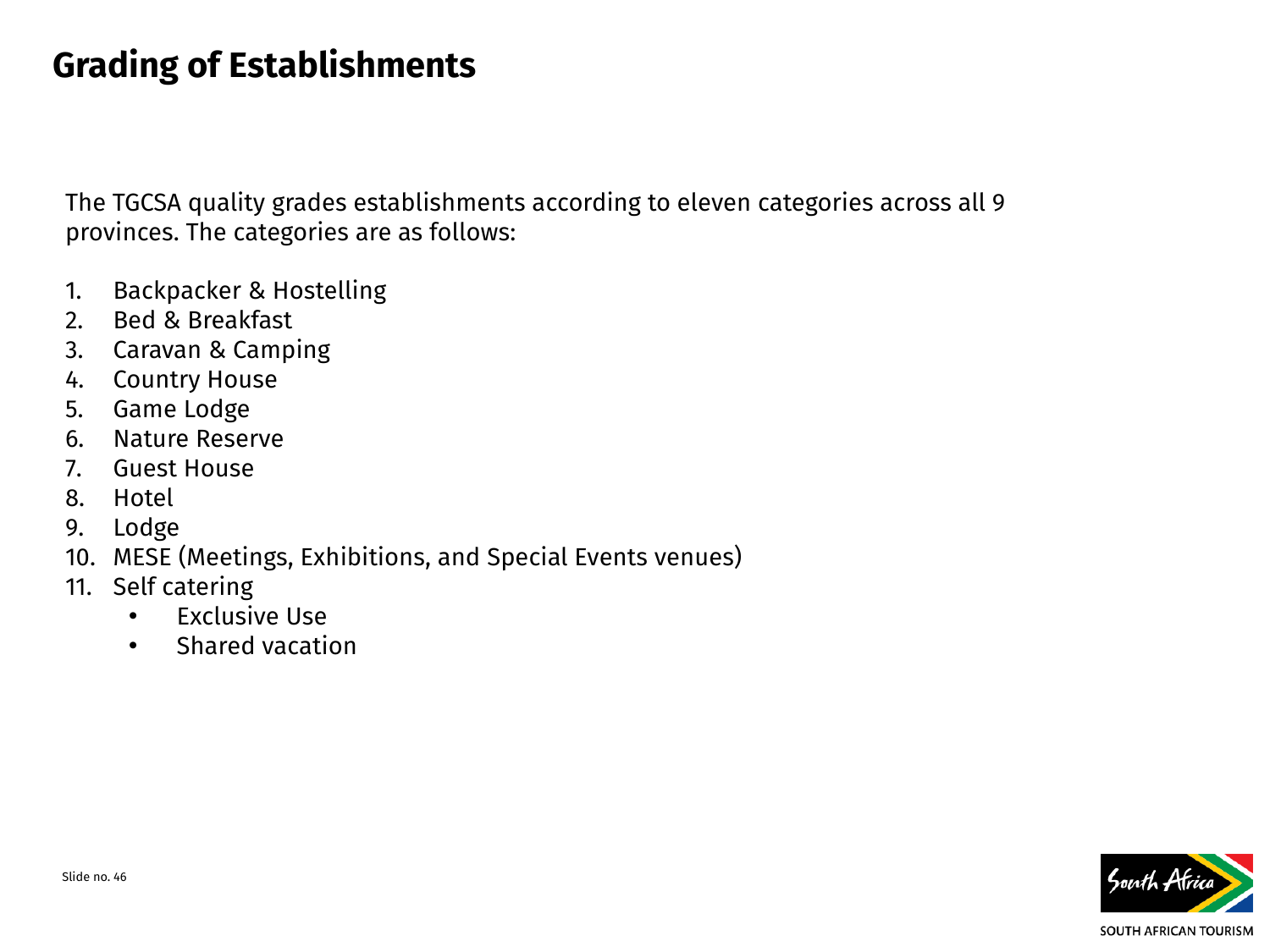

# Grading of Establishments

The TGCSA quality grades establishments according to eleven categories across all 9 provinces. The categories are as follows:

Backpacker & Hostelling
Bed & Breakfast
Caravan & Camping
Country House
Game Lodge
Nature Reserve
Guest House
Hotel
Lodge
MESE (Meetings, Exhibitions, and Special Events venues)
Self catering
Exclusive Use
Shared vacation